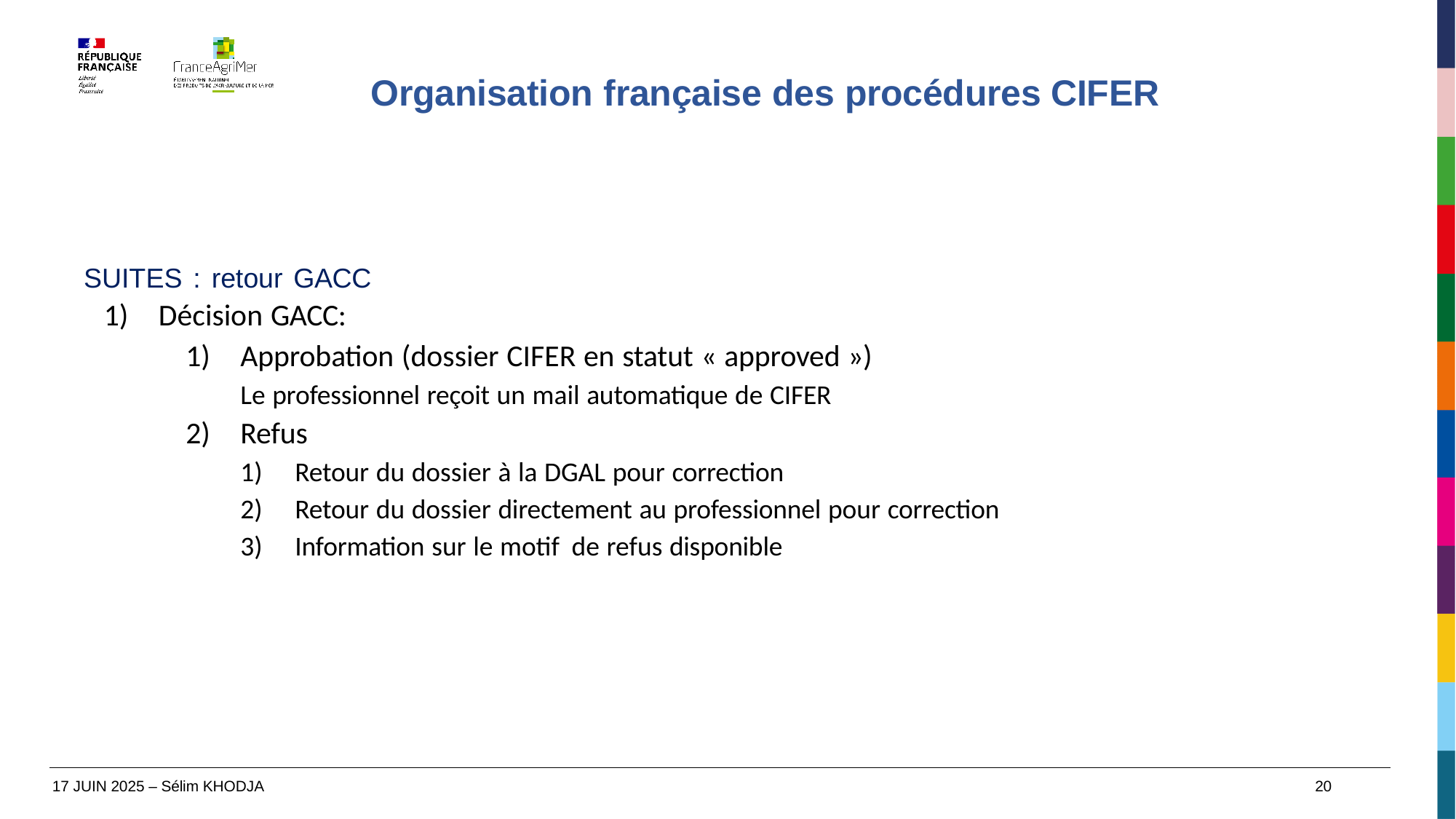

# Organisation française des procédures CIFER
SUITES : retour GACC
Décision GACC:
Approbation (dossier CIFER en statut « approved »)
Le professionnel reçoit un mail automatique de CIFER
Refus
Retour du dossier à la DGAL pour correction
Retour du dossier directement au professionnel pour correction
Information sur le motif de refus disponible